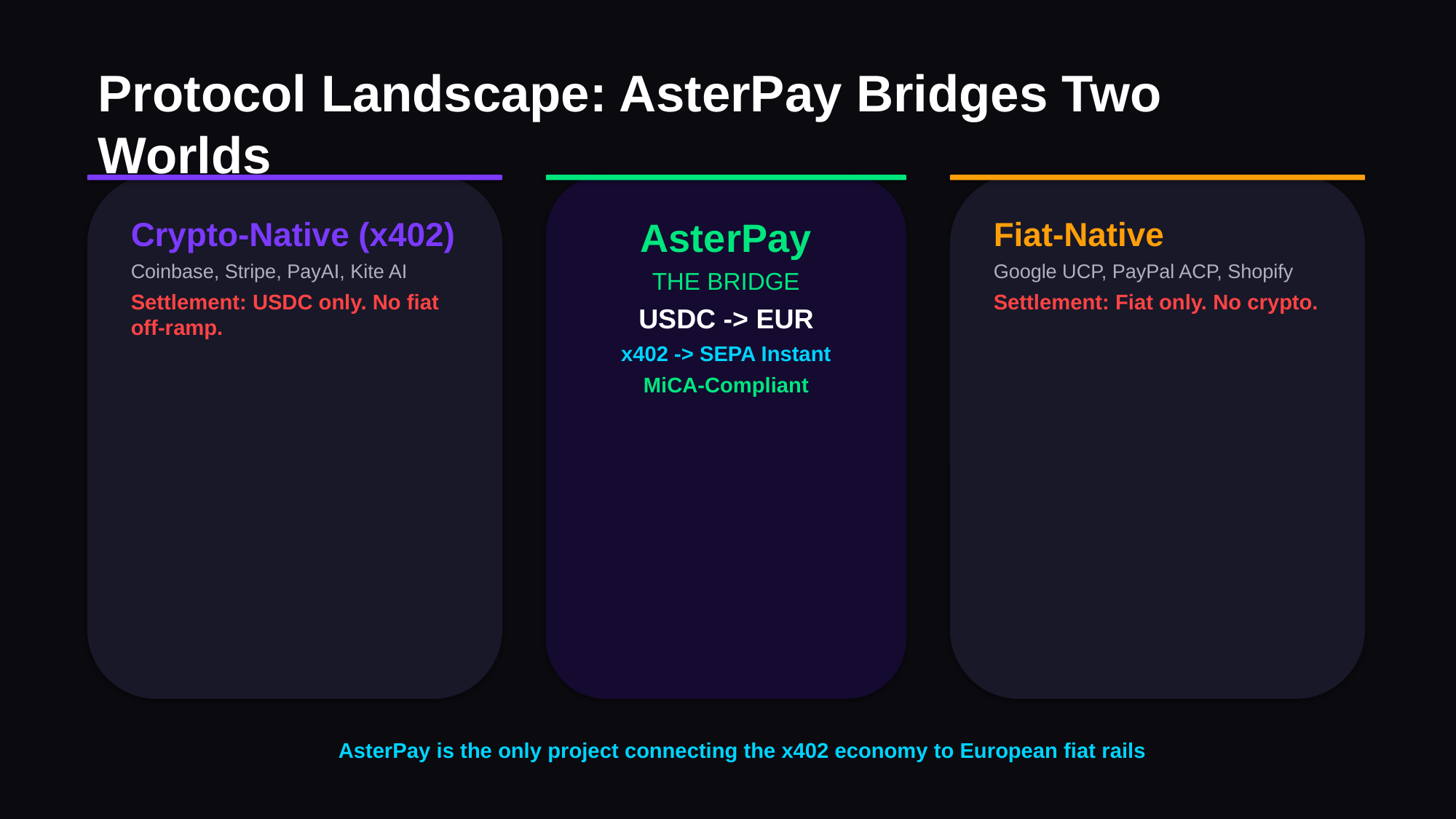

Protocol Landscape: AsterPay Bridges Two Worlds

Crypto-Native (x402)
Coinbase, Stripe, PayAI, Kite AI
Settlement: USDC only. No fiat off-ramp.
AsterPay
THE BRIDGE
USDC -> EUR
x402 -> SEPA Instant
MiCA-Compliant
Fiat-Native
Google UCP, PayPal ACP, Shopify
Settlement: Fiat only. No crypto.
AsterPay is the only project connecting the x402 economy to European fiat rails